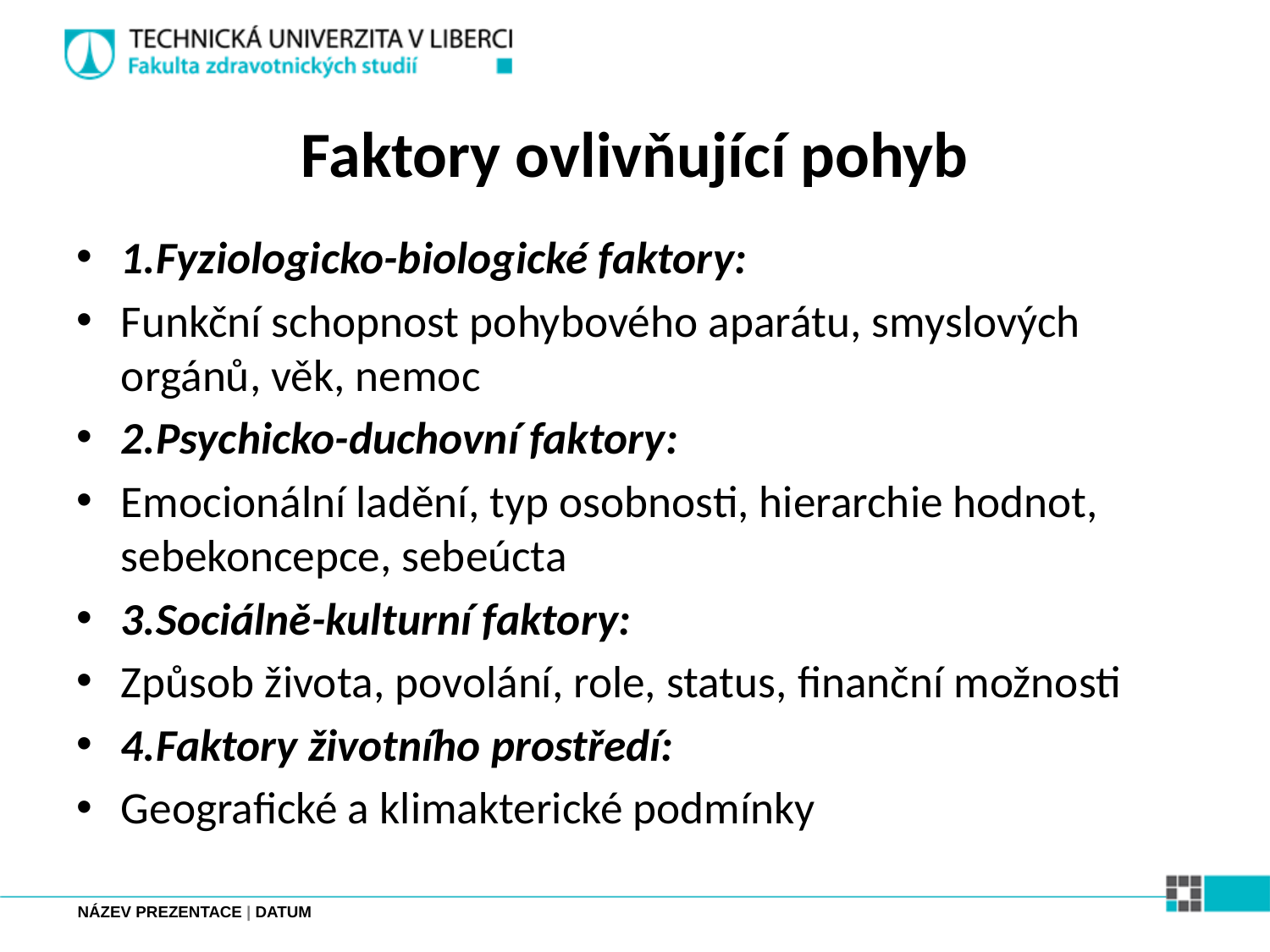

# Faktory ovlivňující pohyb
1.Fyziologicko-biologické faktory:
Funkční schopnost pohybového aparátu, smyslových orgánů, věk, nemoc
2.Psychicko-duchovní faktory:
Emocionální ladění, typ osobnosti, hierarchie hodnot, sebekoncepce, sebeúcta
3.Sociálně-kulturní faktory:
Způsob života, povolání, role, status, finanční možnosti
4.Faktory životního prostředí:
Geografické a klimakterické podmínky

NÁZEV PREZENTACE | DATUM